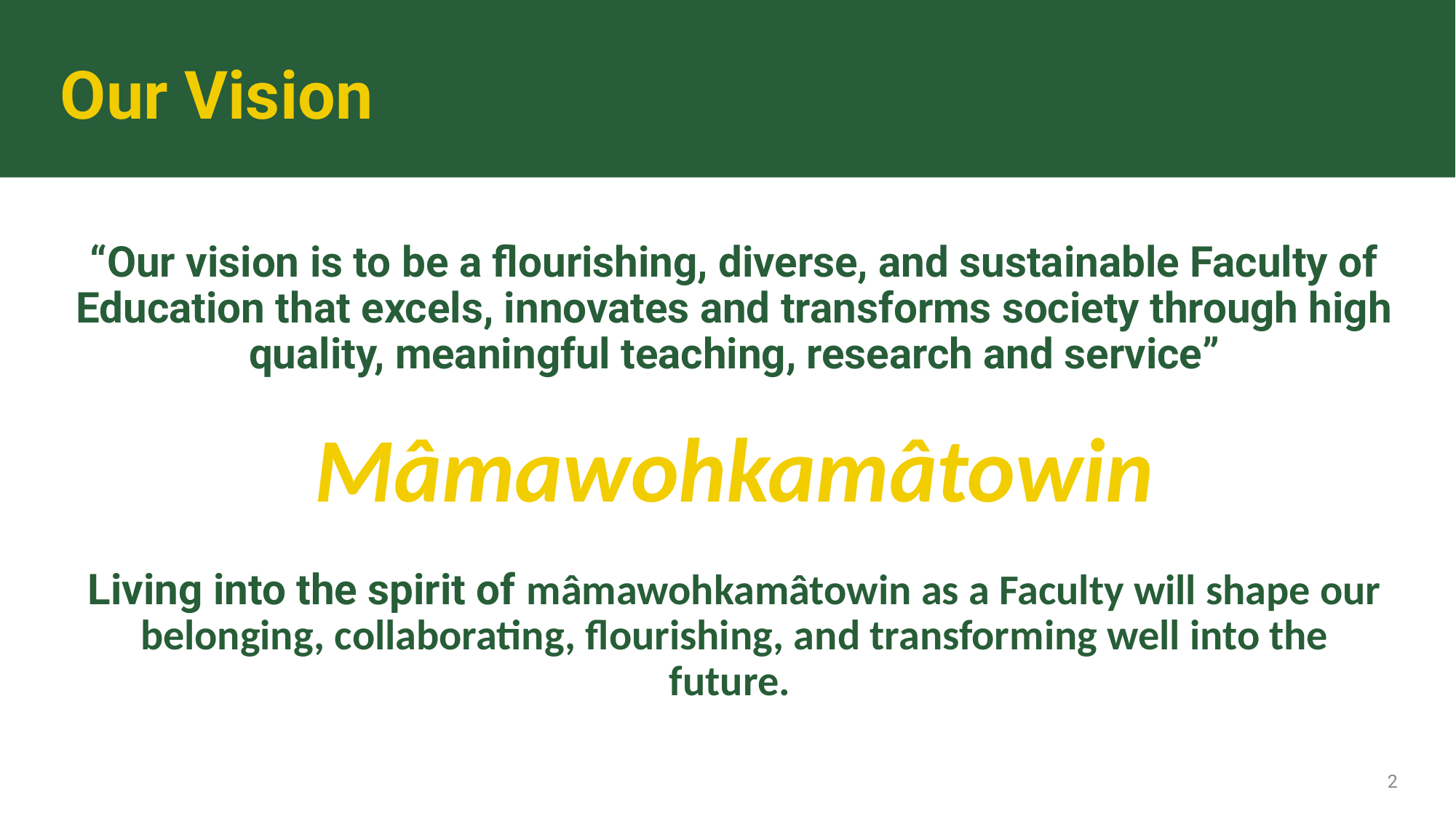

# Our Vision
“Our vision is to be a flourishing, diverse, and sustainable Faculty of Education that excels, innovates and transforms society through high quality, meaningful teaching, research and service”
Mâmawohkamâtowin
Living into the spirit of mâmawohkamâtowin as a Faculty will shape our belonging, collaborating, flourishing, and transforming well into the future.

2